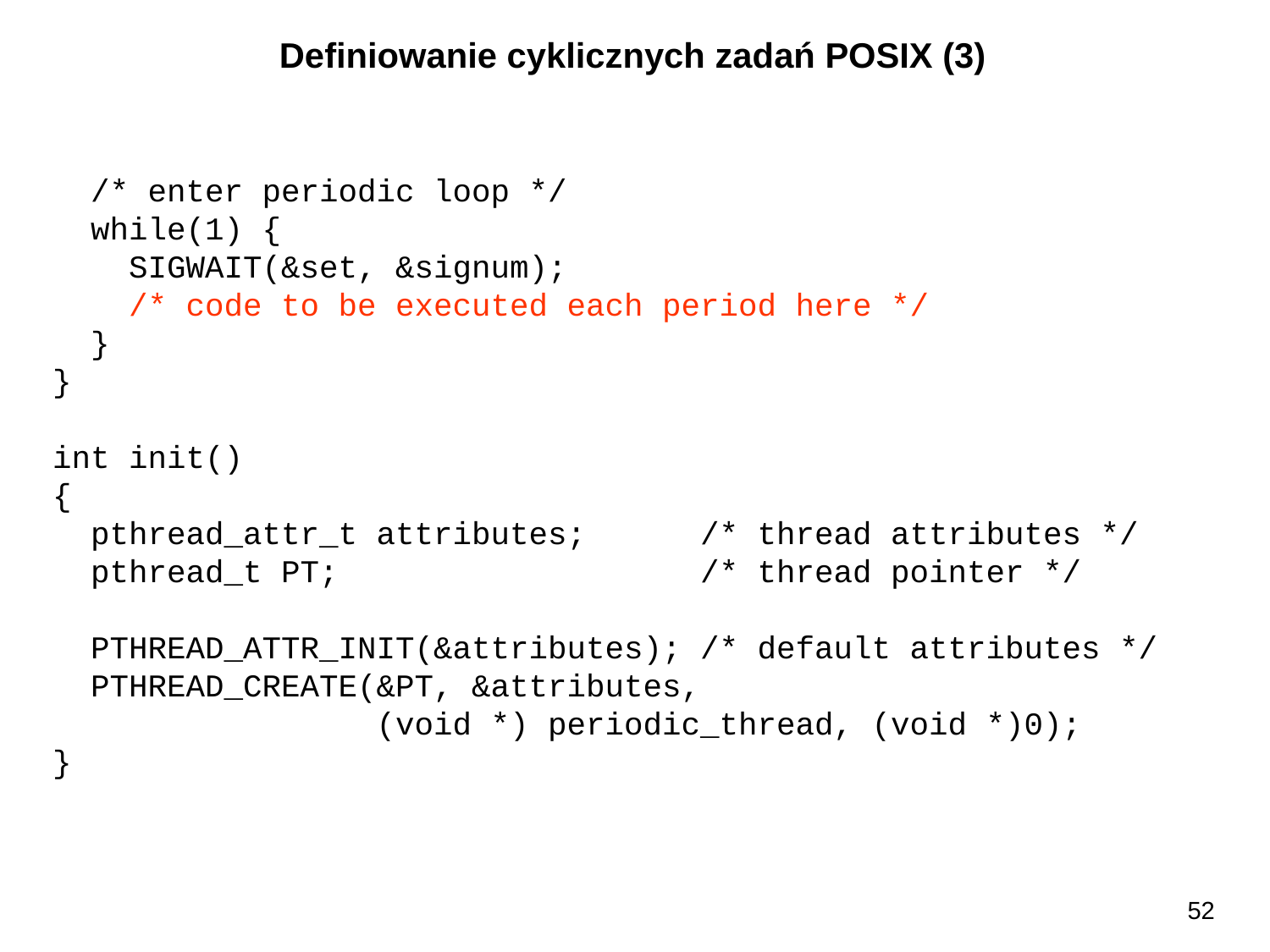

Definiowanie cyklicznych zadań POSIX (3)

  /* enter periodic loop */
  while(1) {
    SIGWAIT(&set, &signum);
    /* code to be executed each period here */
  }
}

int init()
{
  pthread_attr_t attributes;      /* thread attributes */
  pthread_t PT;                   /* thread pointer */

  PTHREAD_ATTR_INIT(&attributes); /* default attributes */
  PTHREAD_CREATE(&PT, &attributes,
                 (void *) periodic_thread, (void *)0);
}

52